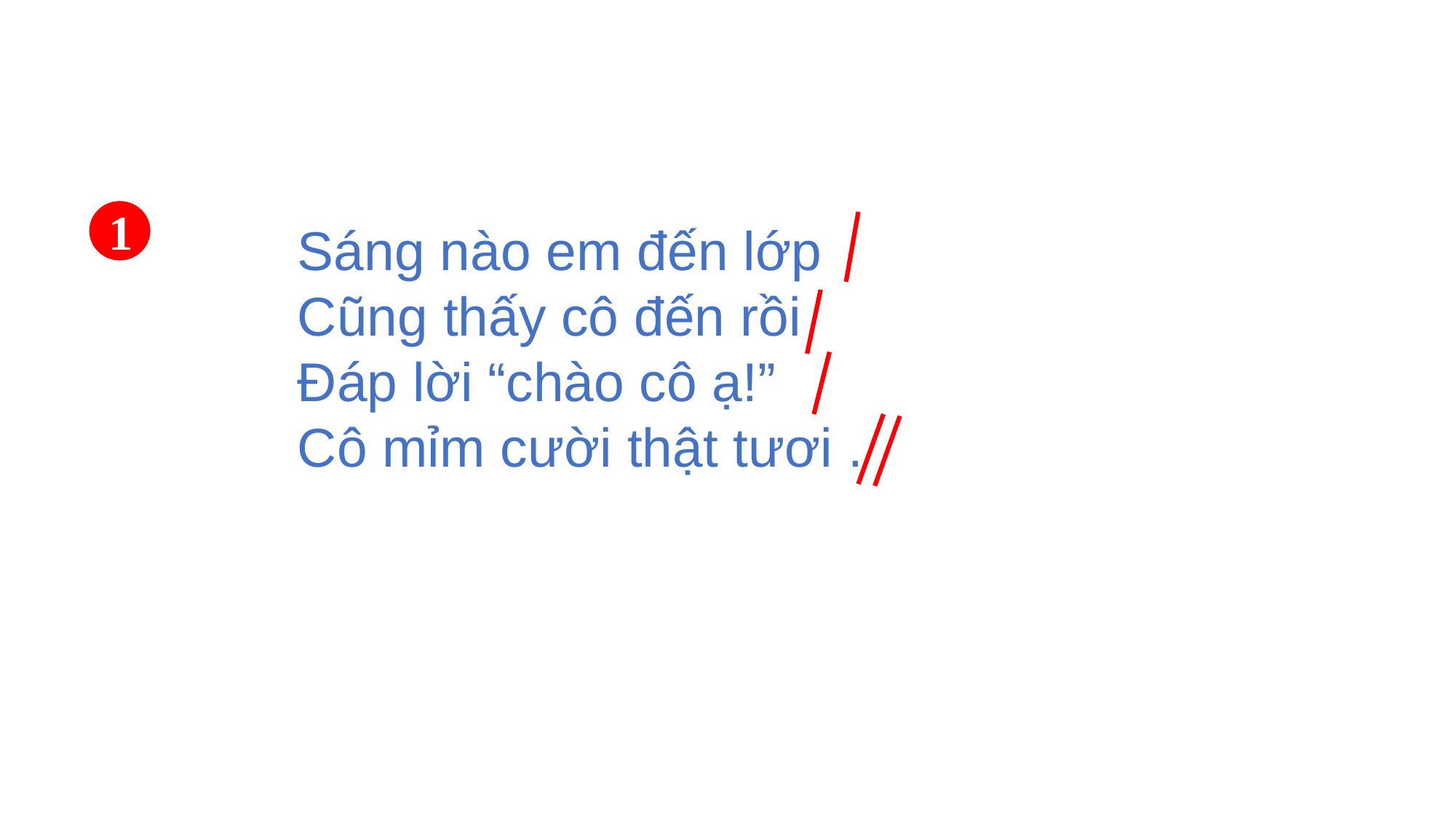

1
Sáng nào em đến lớp
Cũng thấy cô đến rồi
Đáp lời “chào cô ạ!”
Cô mỉm cười thật tươi .